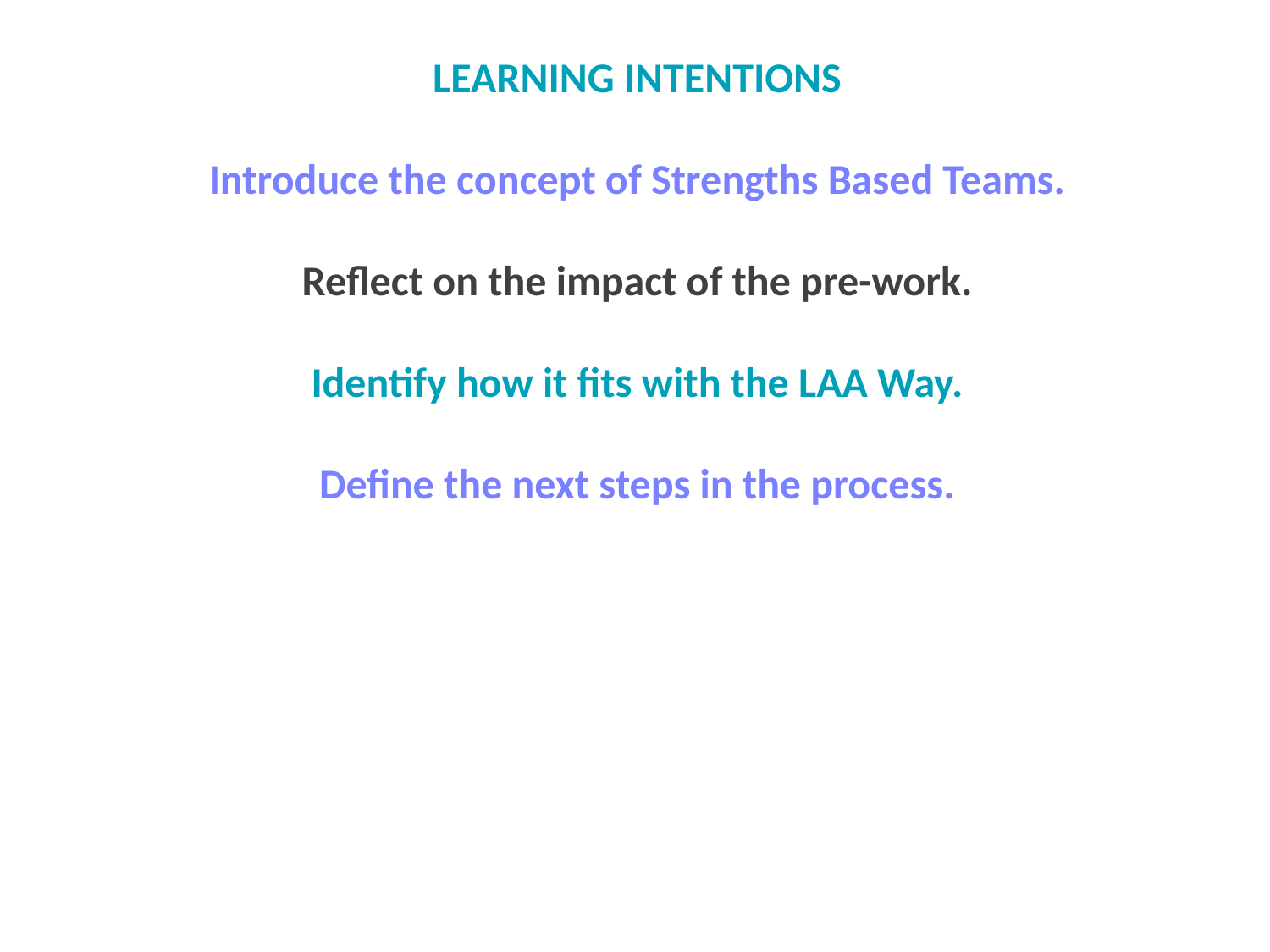

LEARNING INTENTIONS

Introduce the concept of Strengths Based Teams.

Reflect on the impact of the pre-work.

Identify how it fits with the LAA Way.

Define the next steps in the process.